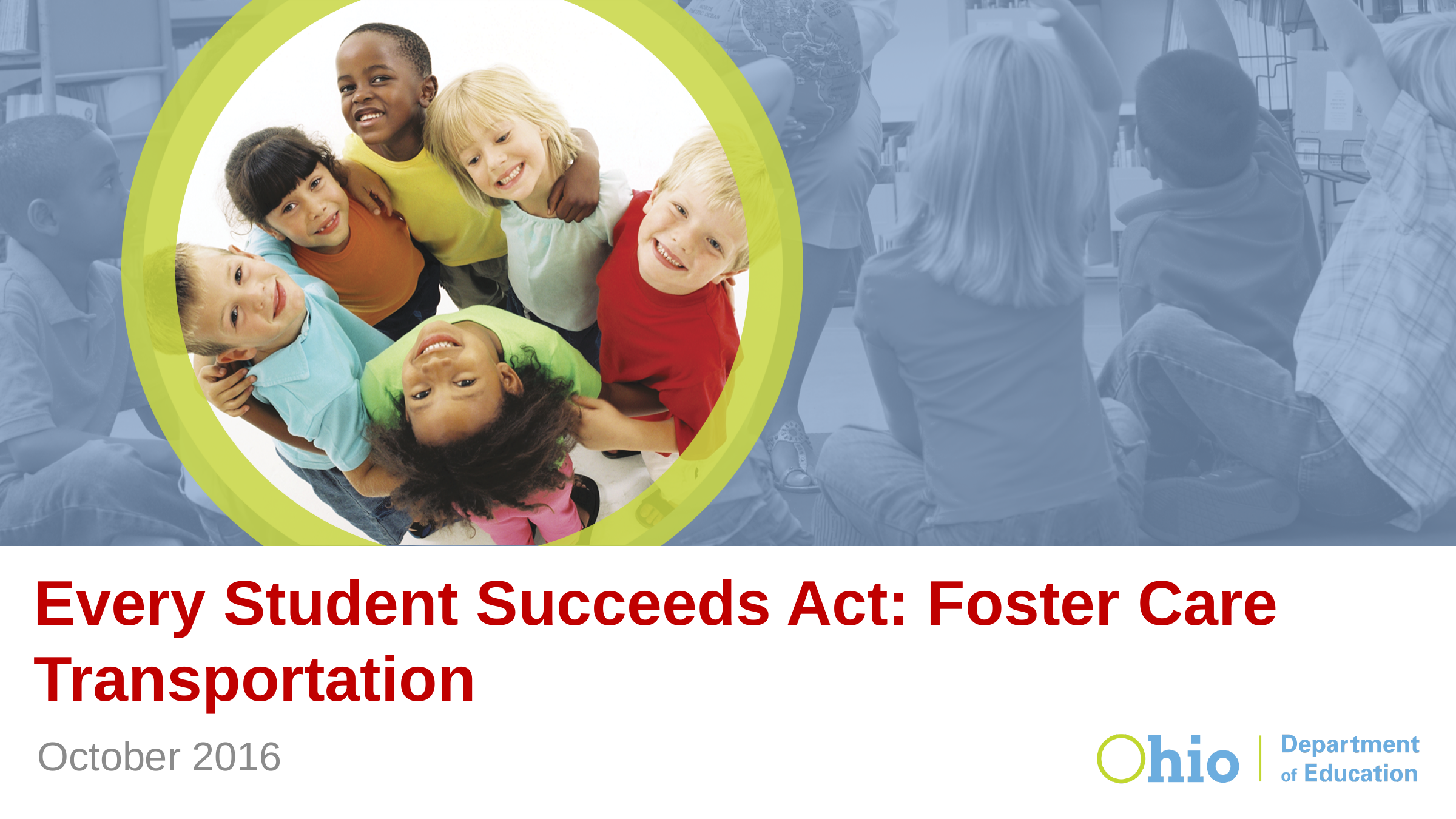

# Every Student Succeeds Act: Foster Care Transportation
October 2016